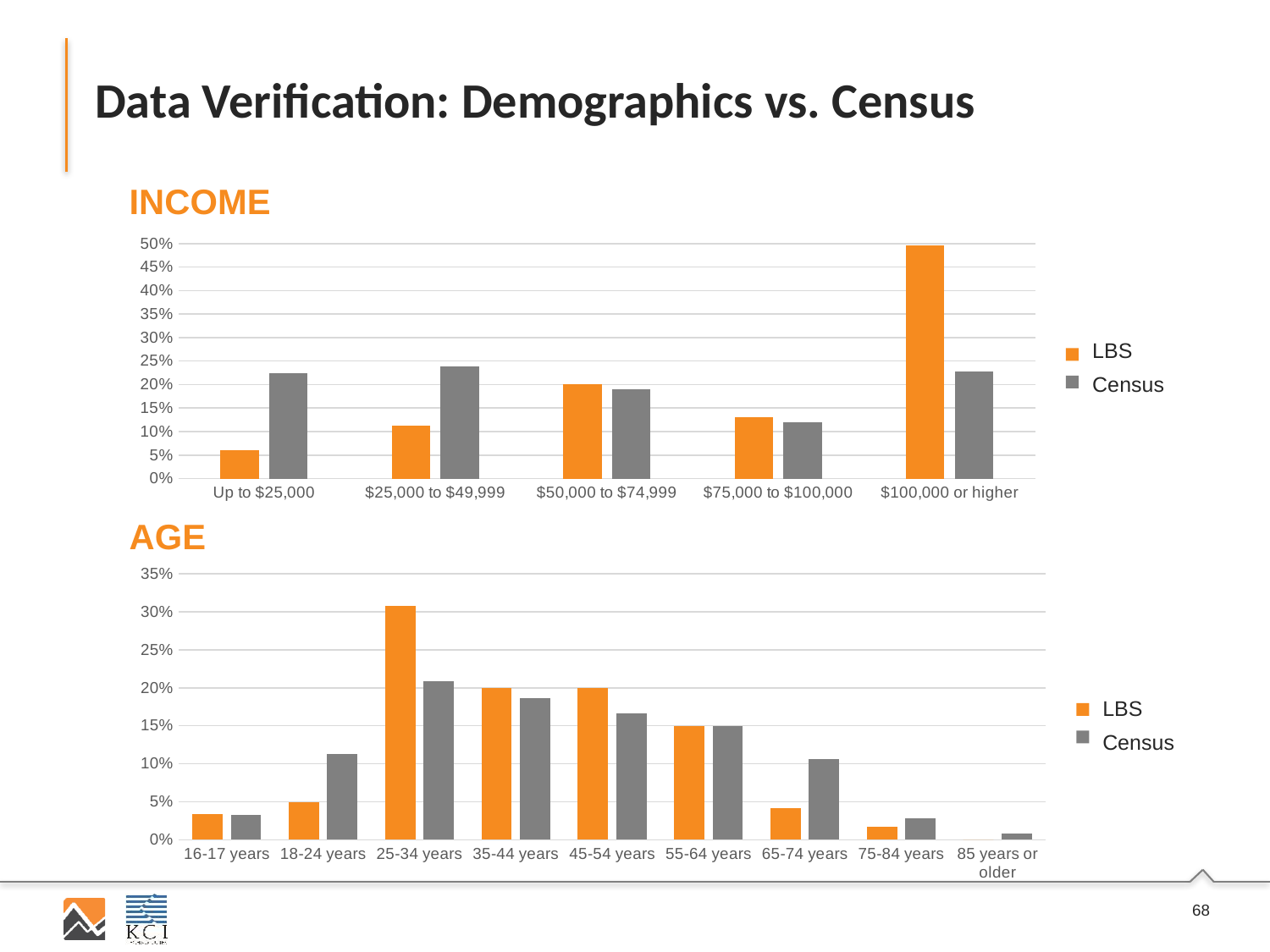

# Data Verification: Demographics vs. Census
INCOME

### Chart

| Category | Paired Users | Weighted to Census |
|---|---|---|
| Up to $25,000 | 0.06086956521739131 | 0.22449098876710316 |
| $25,000 to $49,999 | 0.11304347826086956 | 0.23820071347049737 |
| $50,000 to $74,999 | 0.2 | 0.19055948596634384 |
| $75,000 to $100,000 | 0.13043478260869565 | 0.119272484499592 |
| $100,000 or higher | 0.4956521739130435 | 0.22747632729646355 |
LBS
Census
AGE

### Chart

| Category | Paired Users | Weighted to Census |
|---|---|---|
| 16-17 years | 0.03333333333333333 | 0.0332601172011641 |
| 18-24 years | 0.05 | 0.11277127074972218 |
| 25-34 years | 0.30833333333333335 | 0.20836348028520635 |
| 35-44 years | 0.2 | 0.18680305512983506 |
| 45-54 years | 0.2 | 0.16608359901204633 |
| 55-64 years | 0.15 | 0.14920336896328326 |
| 65-74 years | 0.041666666666666664 | 0.10648163371970364 |
| 75-84 years | 0.016666666666666666 | 0.02838944748798229 |
| 85 years or older | 0.0 | 0.008644027451056824 |
LBS
Census